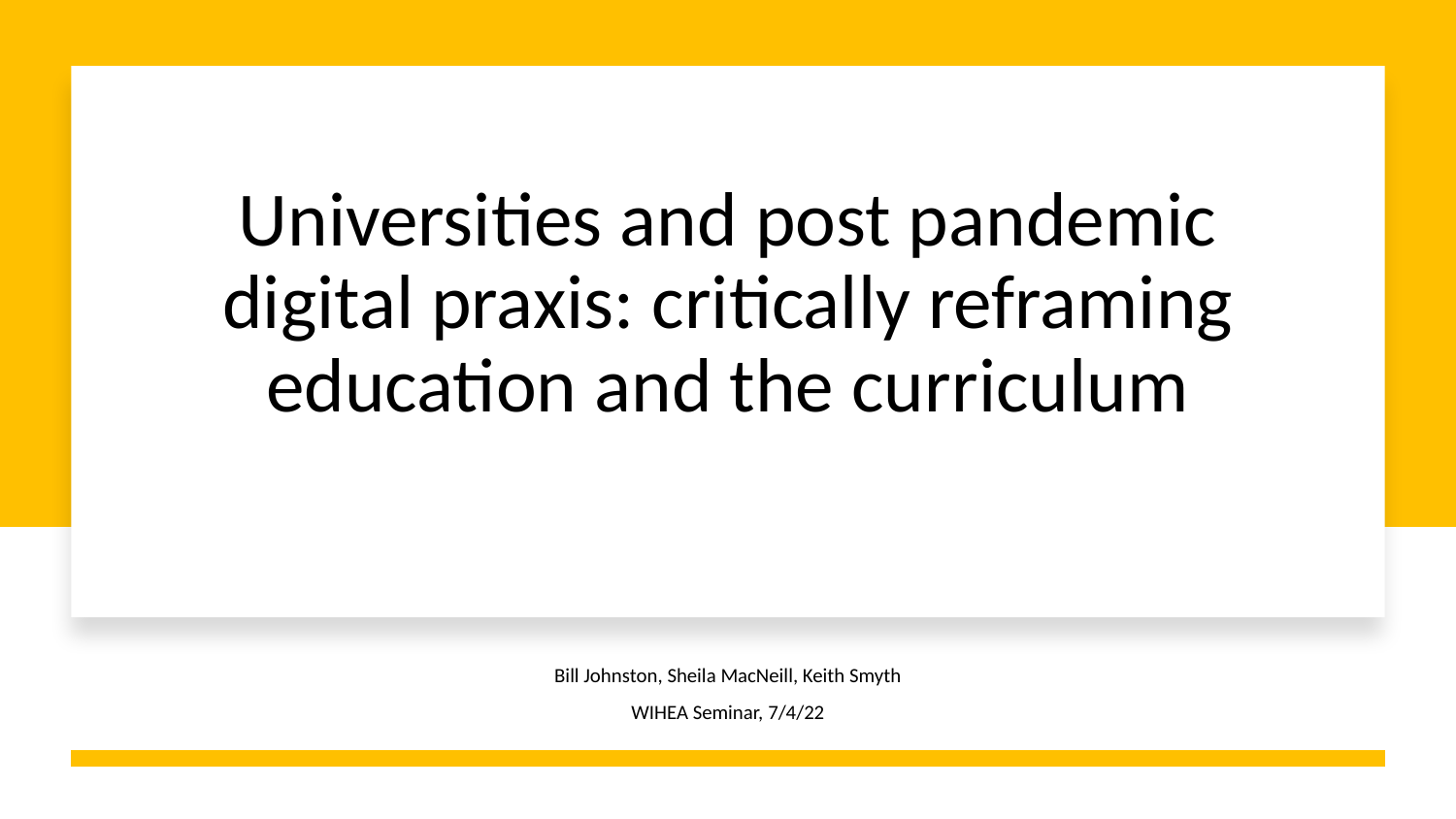

# Universities and post pandemic digital praxis: critically reframing education and the curriculum
Bill Johnston, Sheila MacNeill, Keith Smyth
WIHEA Seminar, 7/4/22